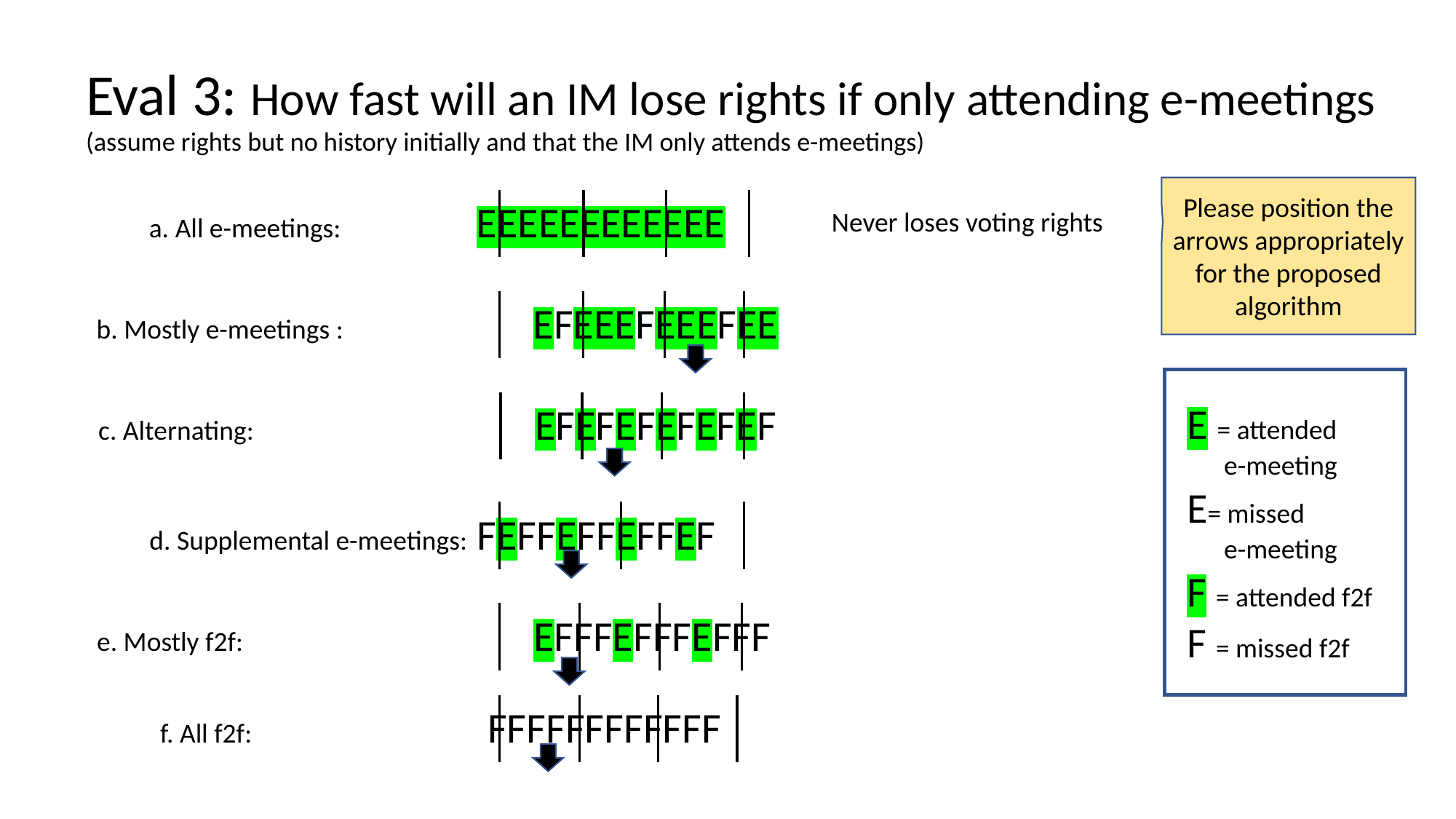

# Eval 3: How fast will an IM lose rights if only attending e-meetings (assume rights but no history initially and that the IM only attends e-meetings)
Please position the arrows appropriately
for the proposed algorithm
a. All e-meetings: 		EEEEEEEEEEEE
Never loses voting rights
b. Mostly e-meetings : 		EFEEEFEEEFEE

E = attended
      e-meeting
E= missed
      e-meeting
F = attended f2f
F = missed f2f
c. Alternating: 			EFEFEFEFEFEF

d. Supplemental e-meetings: 	FEFFEFFEFFEF

e. Mostly f2f: 			EFFFEFFFEFFF

f. All f2f: 			FFFFFFFFFFFF